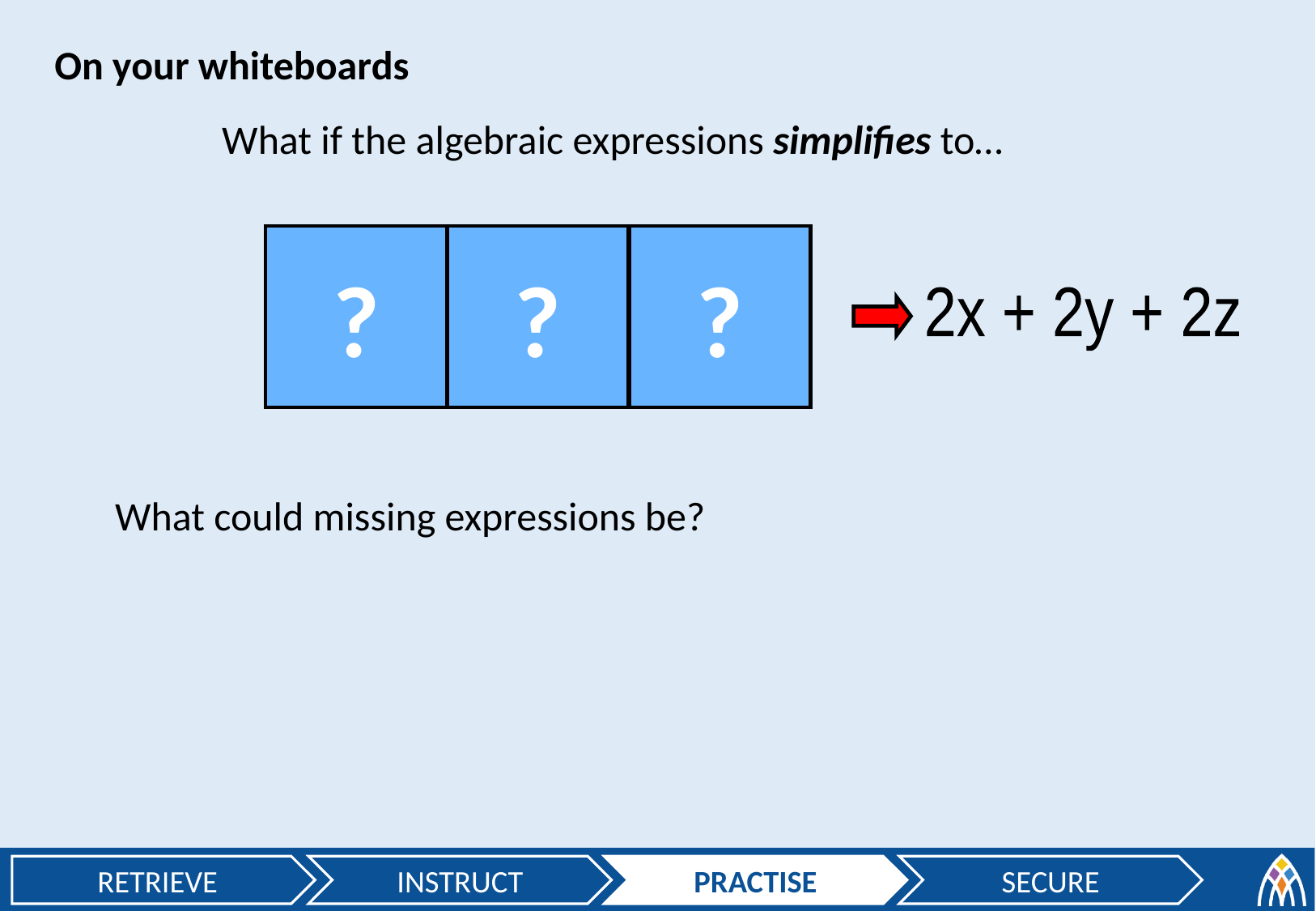

On your whiteboards
What if the algebraic expressions simplifies to…

?
?
?
2x + 2y + 2z

What could missing expressions be?